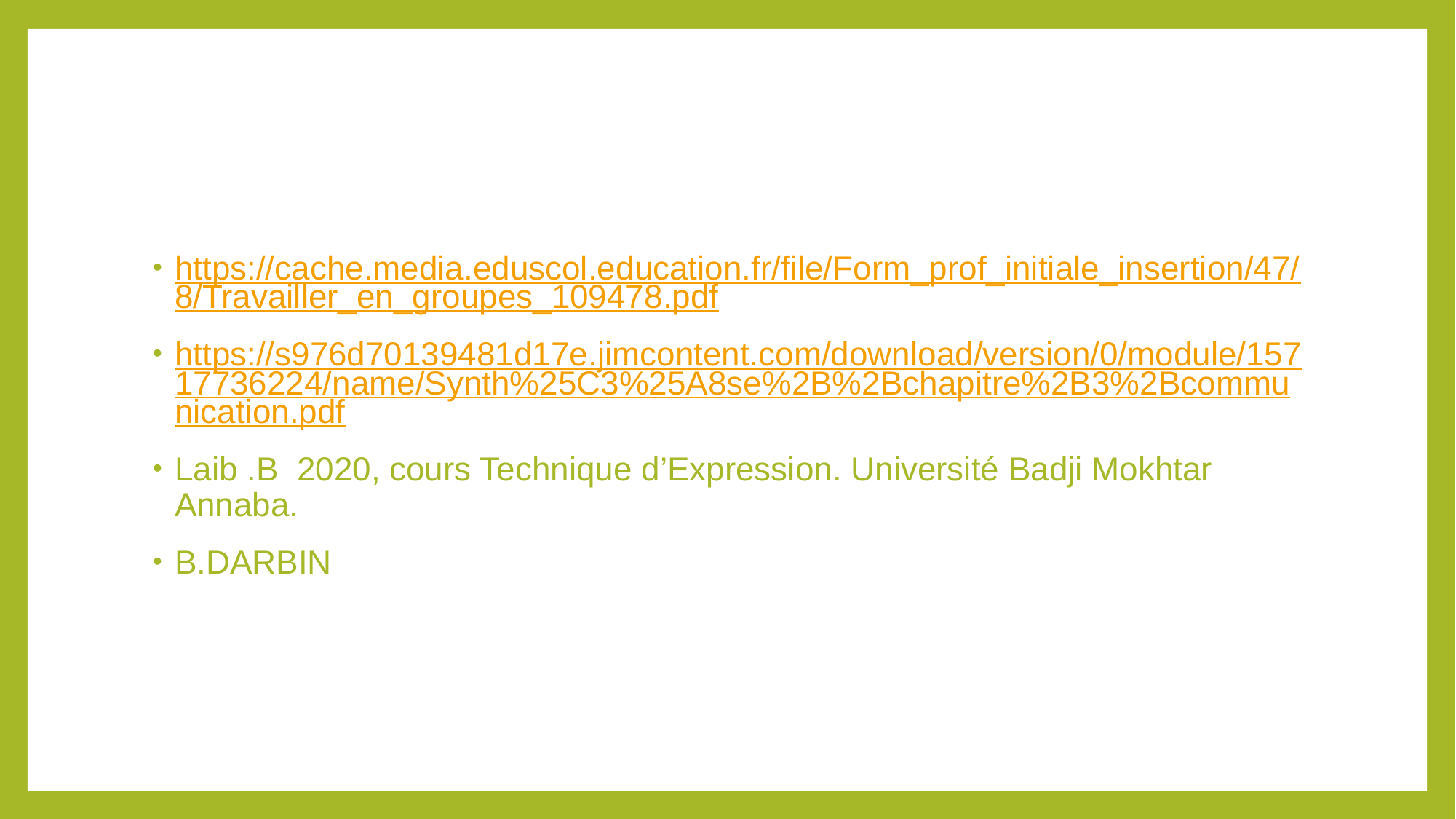

#
https://cache.media.eduscol.education.fr/file/Form_prof_initiale_insertion/47/8/Travailler_en_groupes_109478.pdf
https://s976d70139481d17e.jimcontent.com/download/version/0/module/15717736224/name/Synth%25C3%25A8se%2B%2Bchapitre%2B3%2Bcommunication.pdf
Laib .B  2020, cours Technique d’Expression. Université Badji Mokhtar Annaba.
B.DARBIN